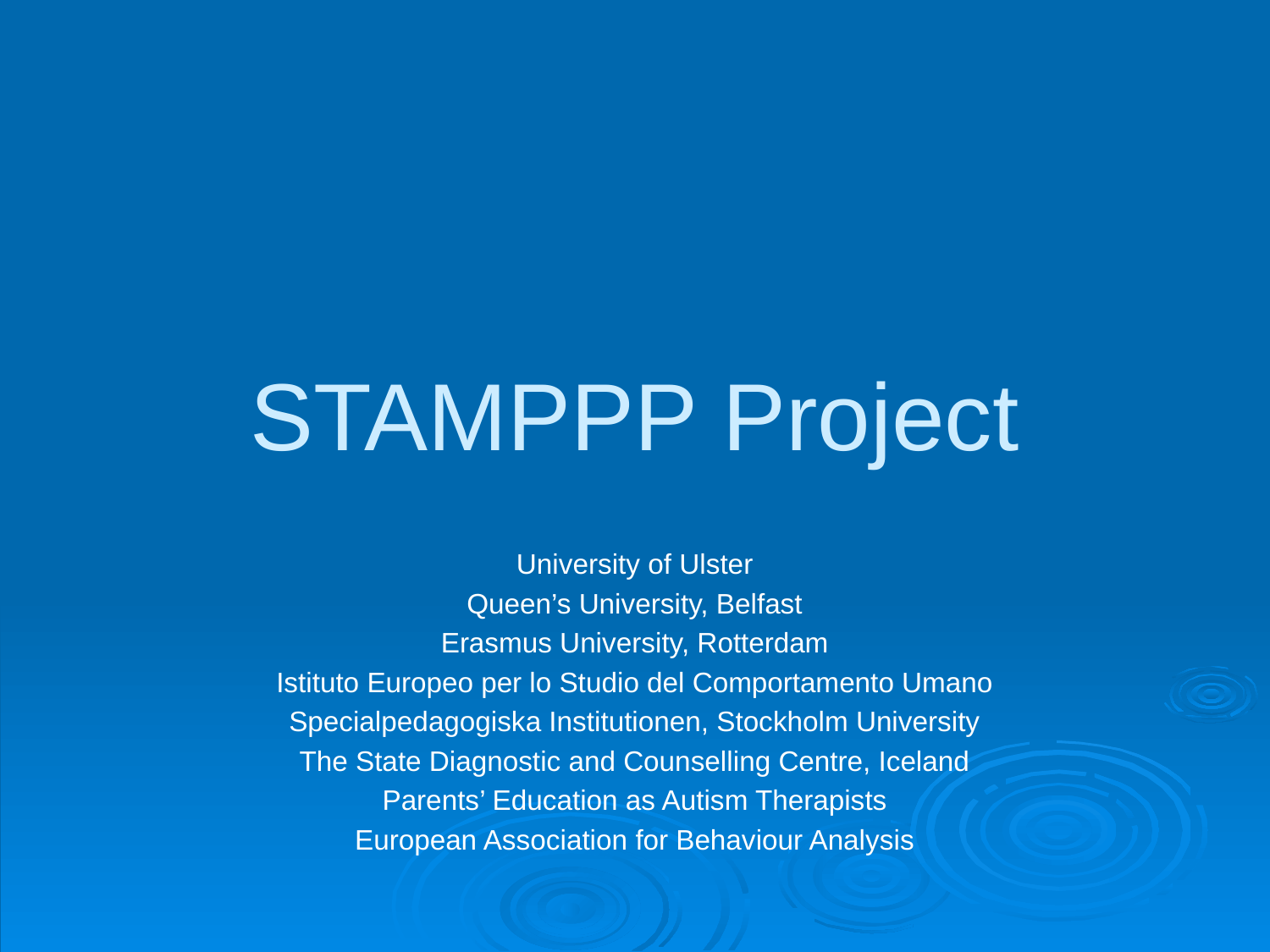

# STAMPPP Project
University of Ulster
Queen’s University, Belfast
Erasmus University, Rotterdam
Istituto Europeo per lo Studio del Comportamento Umano
Specialpedagogiska Institutionen, Stockholm University
The State Diagnostic and Counselling Centre, Iceland
Parents’ Education as Autism Therapists
European Association for Behaviour Analysis